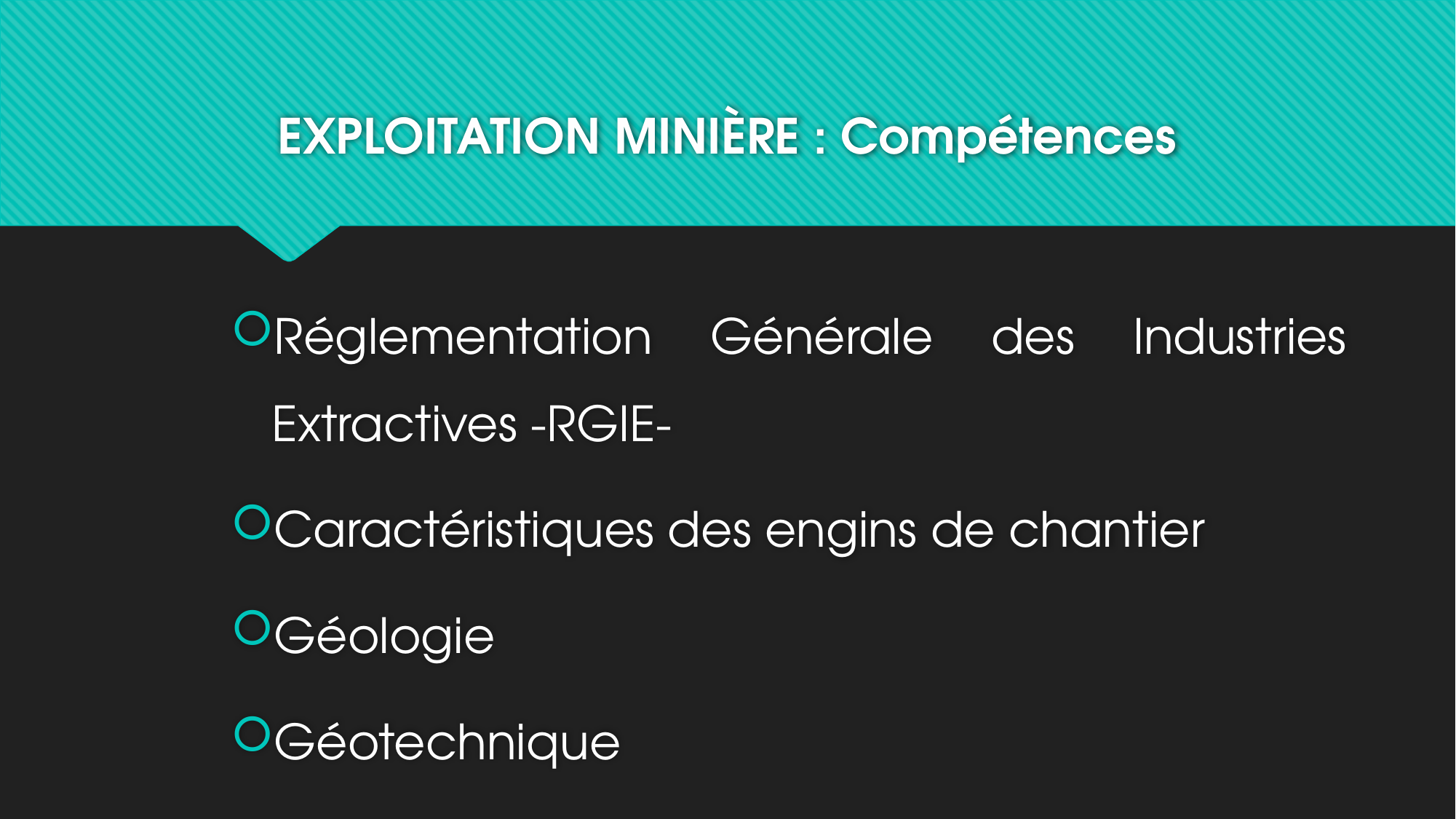

# EXPLOITATION MINIÈRE : Compétences
Réglementation Générale des Industries Extractives -RGIE-
Caractéristiques des engins de chantier
Géologie
Géotechnique